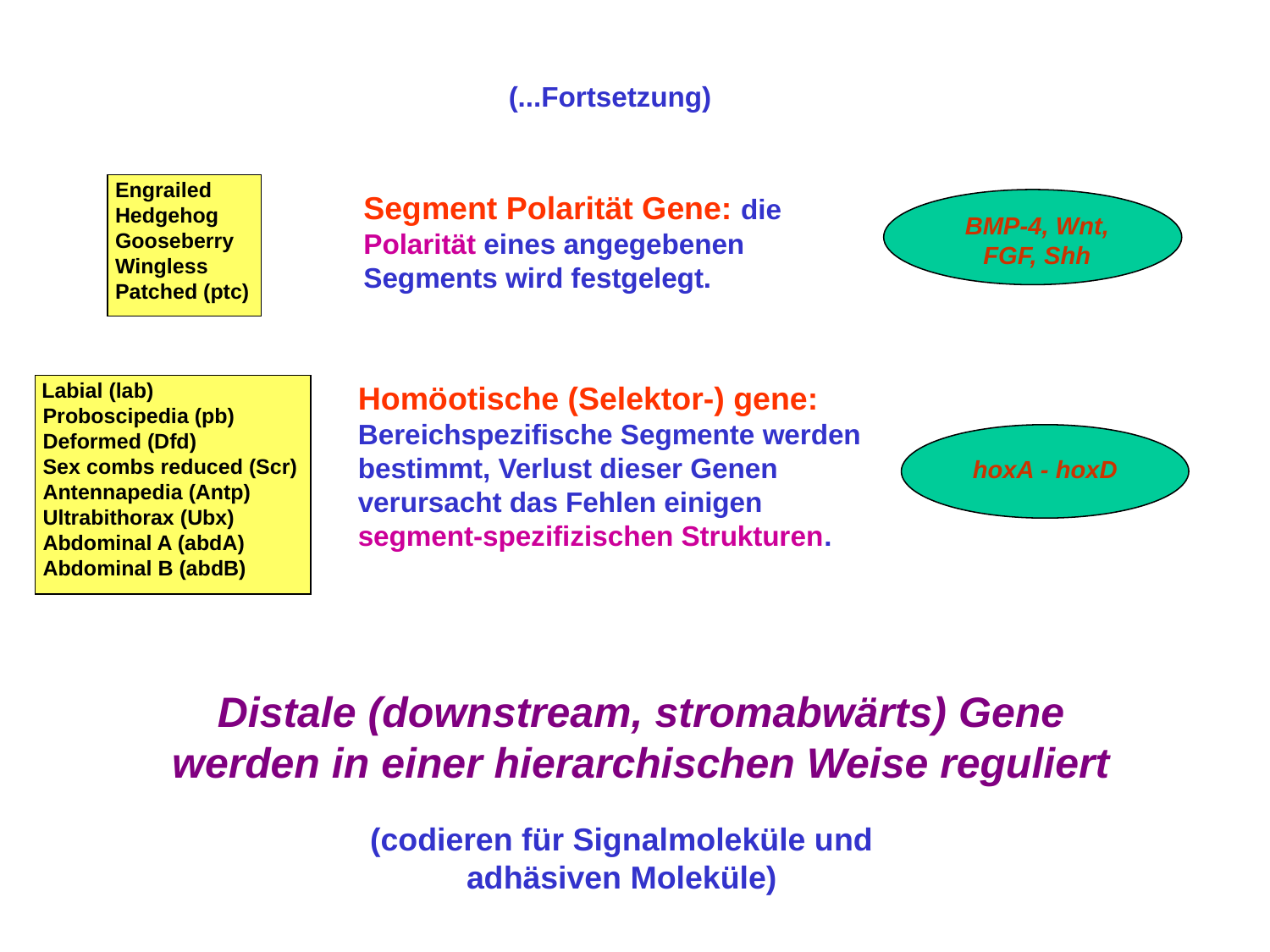

(...Fortsetzung)
 Engrailed
 Hedgehog
 Gooseberry
 Wingless
 Patched (ptc)
Segment Polarität Gene: die Polarität eines angegebenen Segments wird festgelegt.

BMP-4, Wnt, FGF, Shh

Homöotische (Selektor-) gene: Bereichspezifische Segmente werden bestimmt, Verlust dieser Genen verursacht das Fehlen einigen segment-spezifizischen Strukturen.
 Labial (lab)
 Proboscipedia (pb)
 Deformed (Dfd)
 Sex combs reduced (Scr)
 Antennapedia (Antp)
 Ultrabithorax (Ubx)
 Abdominal A (abdA)
 Abdominal B (abdB)

hoxA - hoxD
Distale (downstream, stromabwärts) Gene werden in einer hierarchischen Weise reguliert
(codieren für Signalmoleküle und adhäsiven Moleküle)